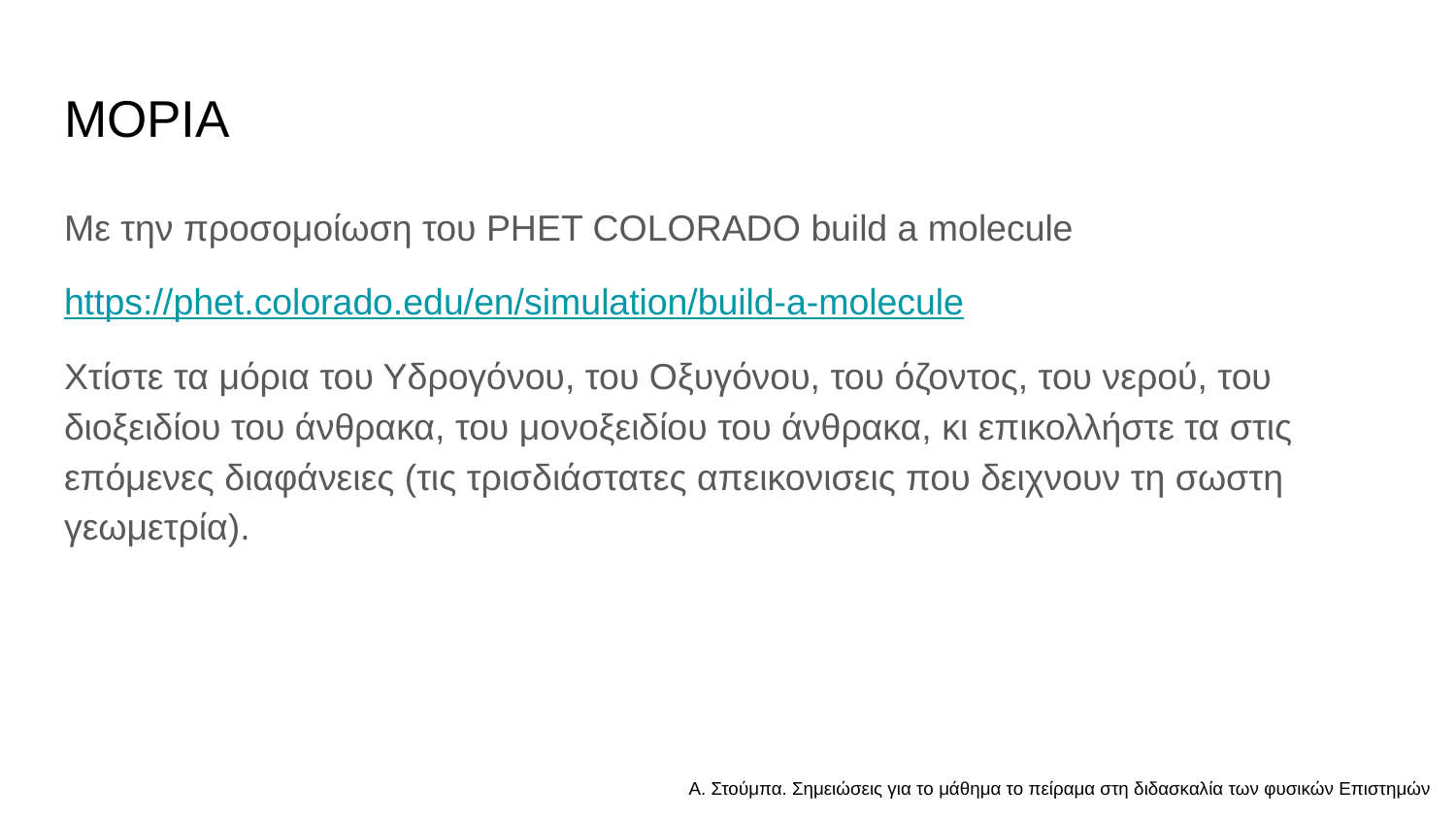

# ΜΟΡΙΑ
Με την προσομοίωση του PHET COLORADO build a molecule
https://phet.colorado.edu/en/simulation/build-a-molecule
Χτίστε τα μόρια του Υδρογόνου, του Οξυγόνου, του όζοντος, του νερού, του διοξειδίου του άνθρακα, του μονοξειδίου του άνθρακα, κι επικολλήστε τα στις επόμενες διαφάνειες (τις τρισδιάστατες απεικονισεις που δειχνουν τη σωστη γεωμετρία).
Α. Στούμπα. Σημειώσεις για το μάθημα το πείραμα στη διδασκαλία των φυσικών Επιστημών